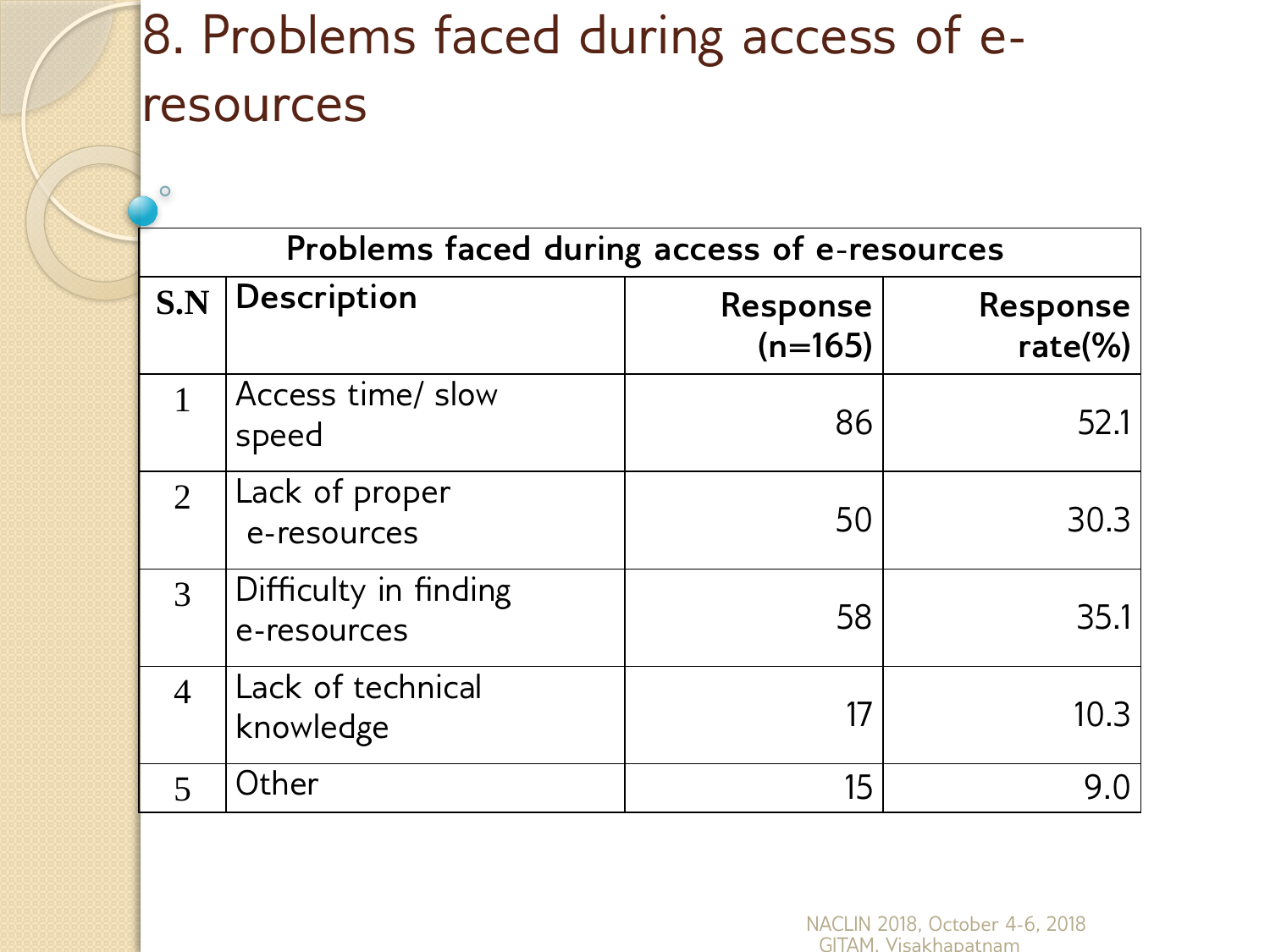

# 8. Problems faced during access of e-resources
| Problems faced during access of e-resources |  |  |  |
| --- | --- | --- | --- |
| S.N | Description | Response (n=165) | Response rate(%) |
| 1 | Access time/ slow speed | 86 | 52.1 |
| 2 | Lack of proper e-resources | 50 | 30.3 |
| 3 | Difficulty in finding e-resources | 58 | 35.1 |
| 4 | Lack of technical knowledge | 17 | 10.3 |
| 5 | Other | 15 | 9.0 |

NACLIN 2018, October 4-6, 2018                 GITAM, Visakhapatnam